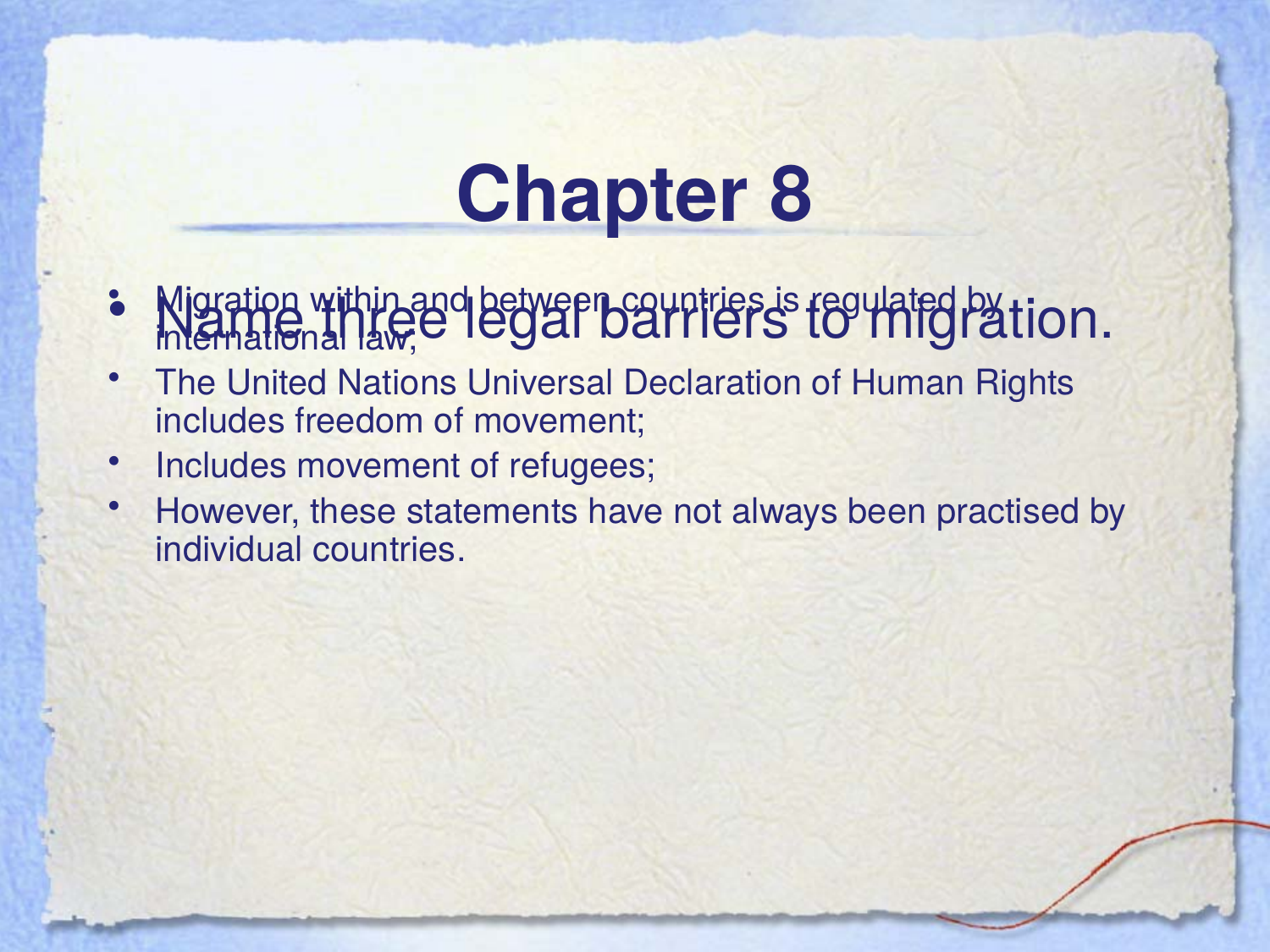

# Chapter 8
Name three legal barriers to migration.
Migration within and between countries is regulated by international law;
The United Nations Universal Declaration of Human Rights includes freedom of movement;
Includes movement of refugees;
However, these statements have not always been practised by individual countries.